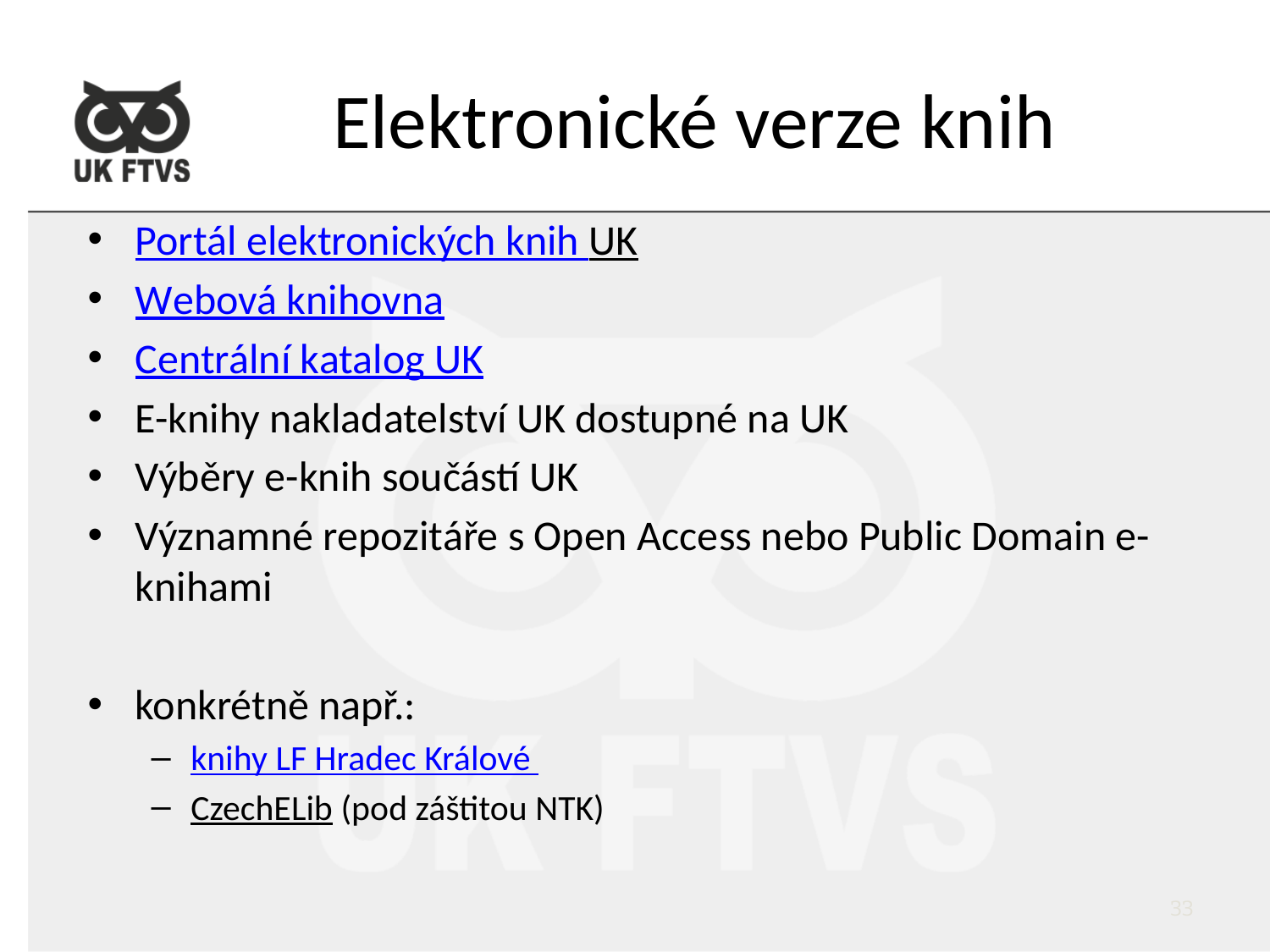

# Elektronické verze knih
Portál elektronických knih UK
Webová knihovna
Centrální katalog UK
E-knihy nakladatelství UK dostupné na UK
Výběry e-knih součástí UK
Významné repozitáře s Open Access nebo Public Domain e-knihami

konkrétně např.:
knihy LF Hradec Králové
CzechELib (pod záštitou NTK)
33